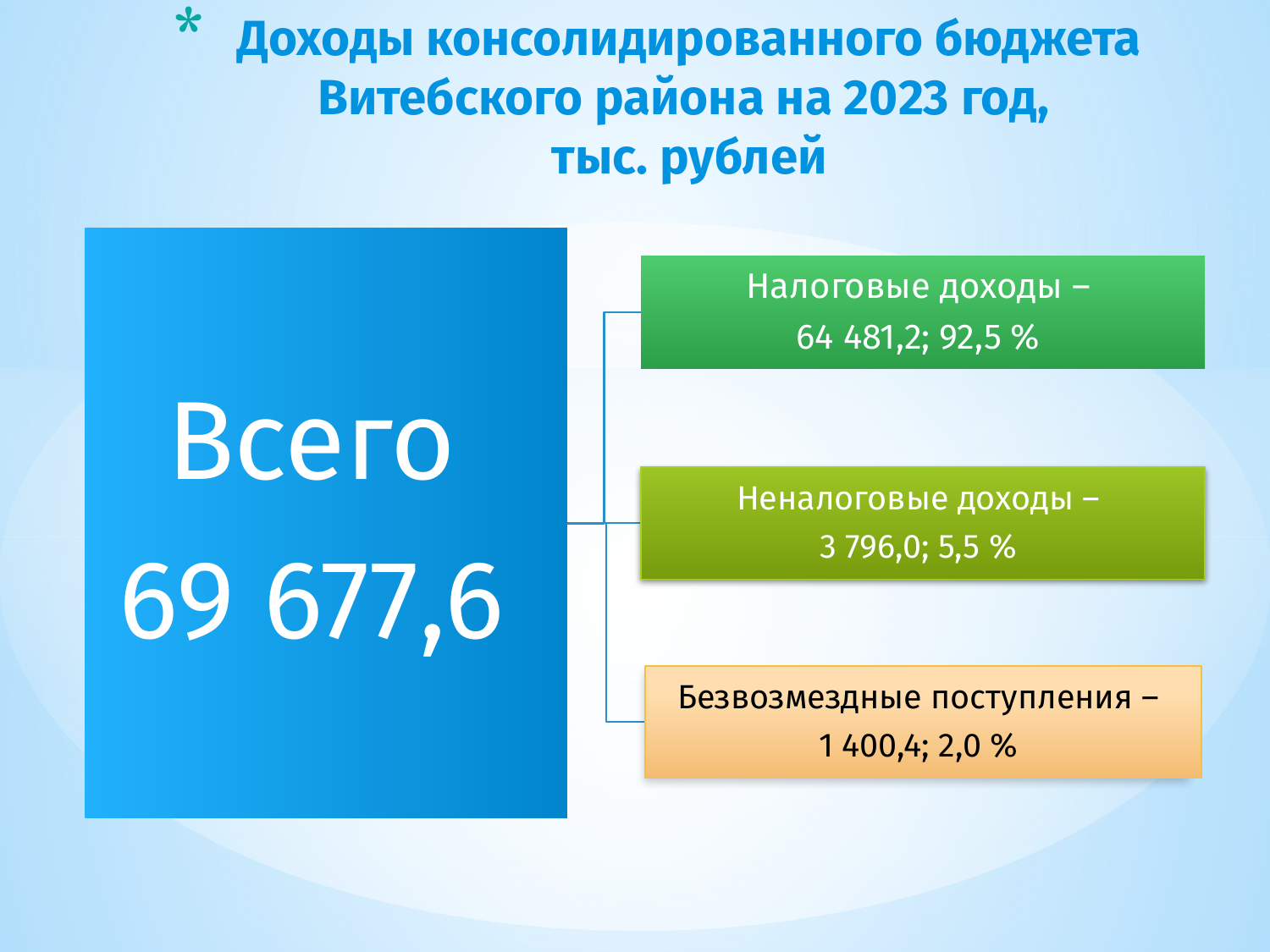

# Доходы консолидированного бюджета Витебского района на 2023 год, тыс. рублей

Всего
69 677,6
Налоговые доходы –
64 481,2; 92,5 %
Неналоговые доходы –
3 796,0; 5,5 %
Безвозмездные поступления –
1 400,4; 2,0 %